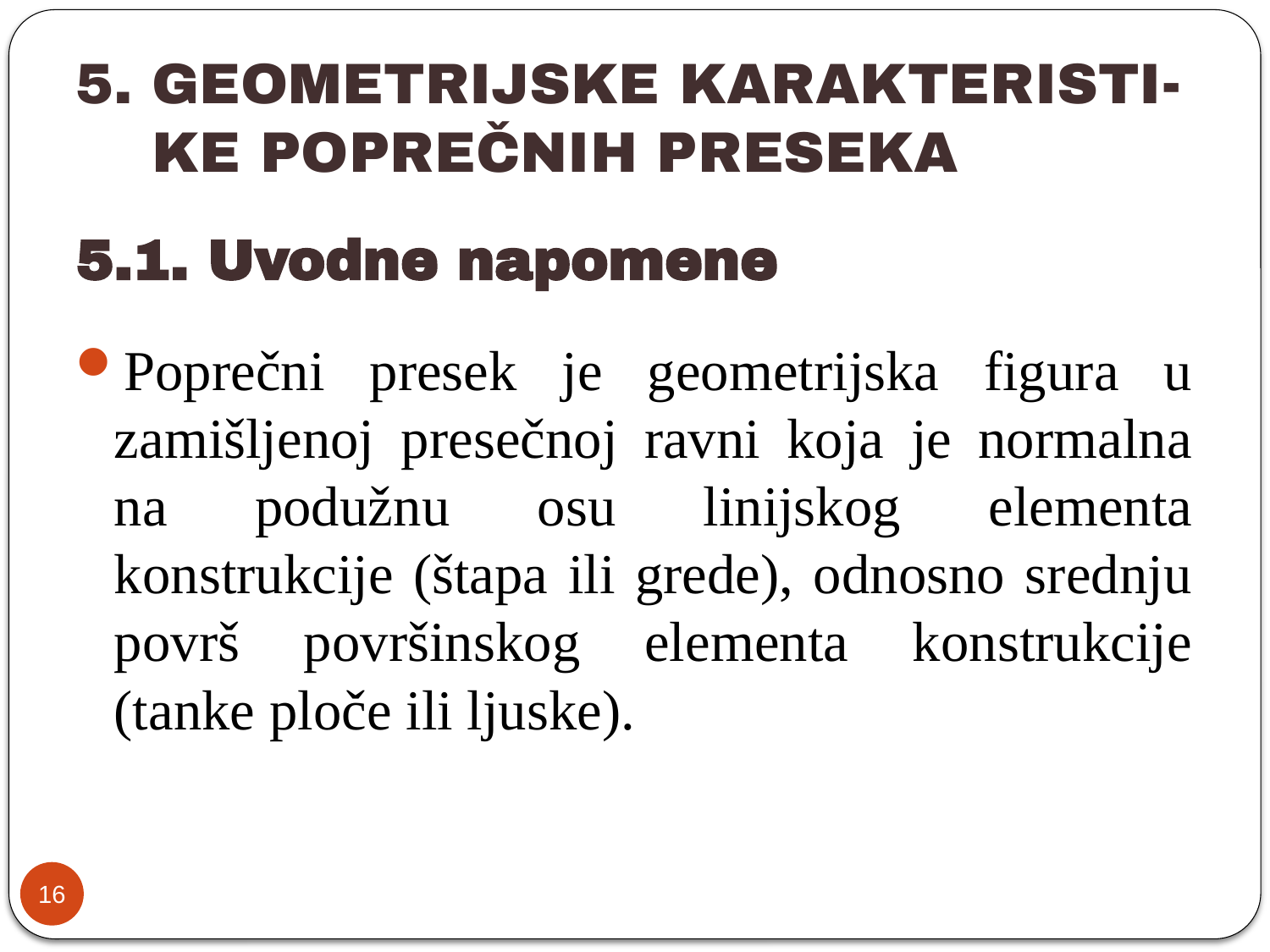

# 5. GEOMETRIJSKE KARAKTERISTI- KE POPREČNIH PRESEKA
5.1. Uvodne napomene
Poprečni presek je geometrijska figura u zamišljenoj presečnoj ravni koja je normalna na podužnu osu linijskog elementa konstrukcije (štapa ili grede), odnosno srednju površ površinskog elementa konstrukcije (tanke ploče ili ljuske).
16